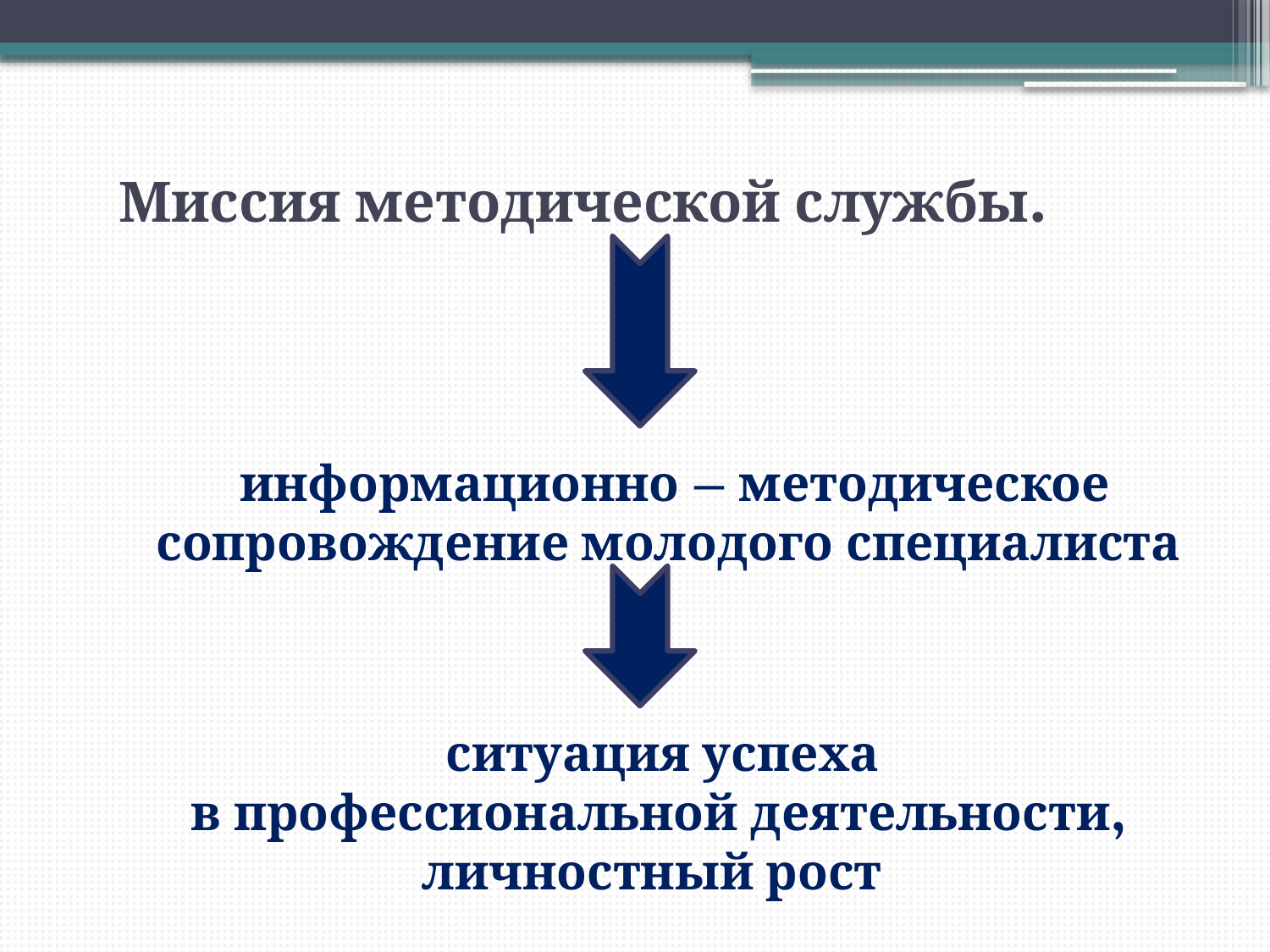

# Миссия методической службы.

информационно – методическое сопровождение молодого специалиста

 ситуация успеха
в профессиональной деятельности,  личностный рост